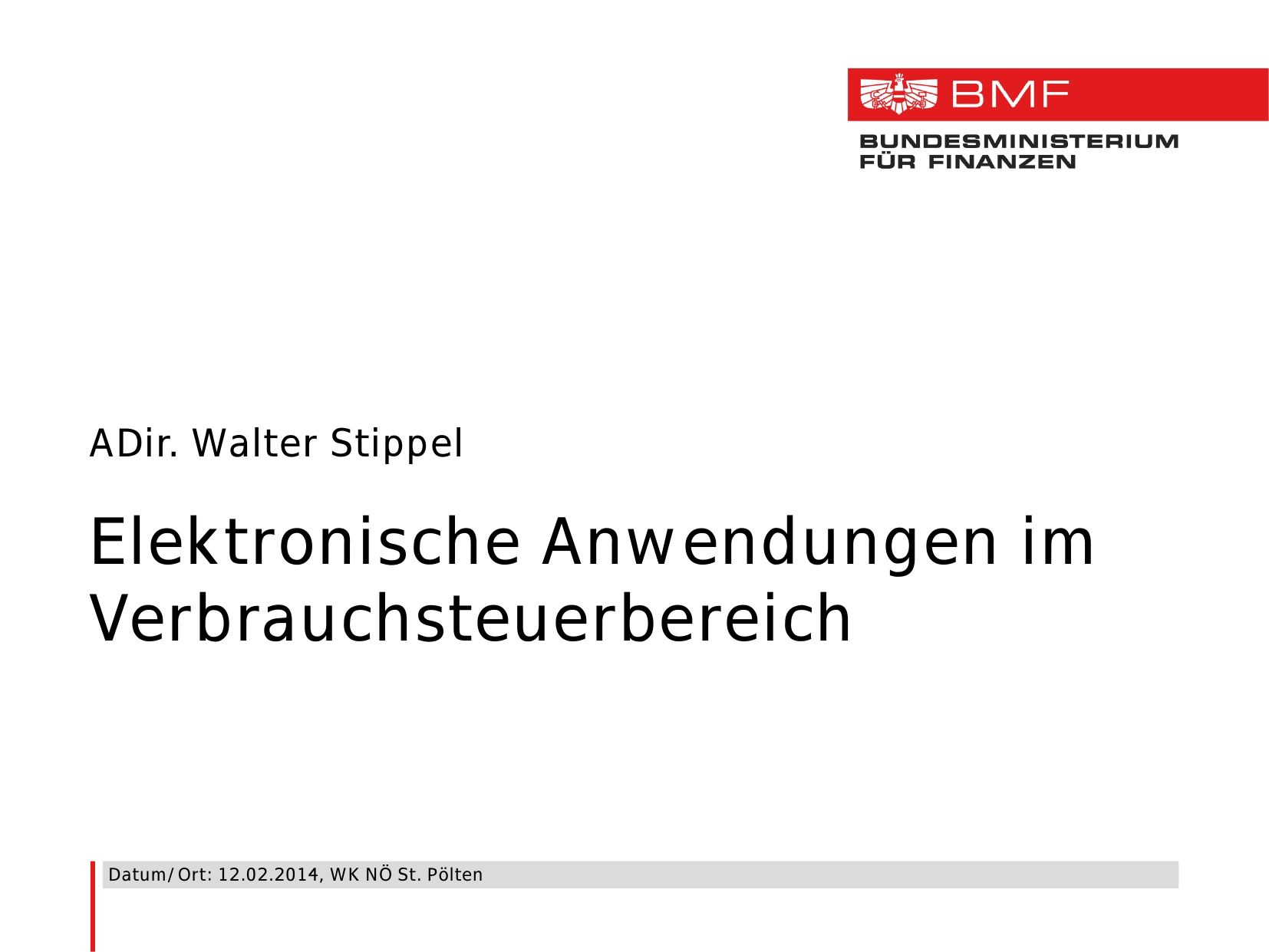

ADir. Walter Stippel
Elektronische Anwendungen im Verbrauchsteuerbereich
Datum/Ort: 12.02.2014, WK NÖ St. Pölten